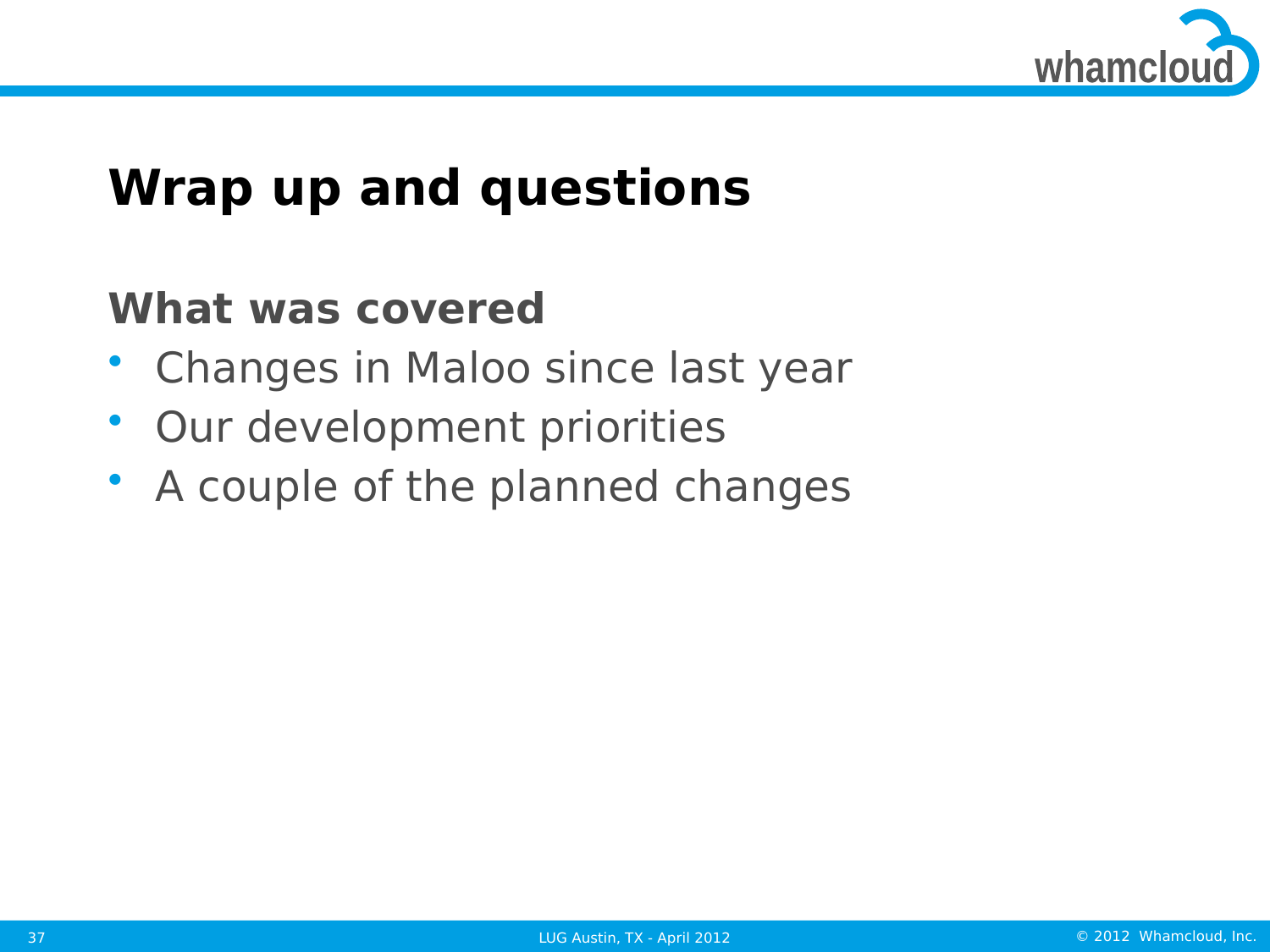

# Wrap up and questions
What was covered
Changes in Maloo since last year
Our development priorities
A couple of the planned changes
37
LUG Austin, TX - April 2012